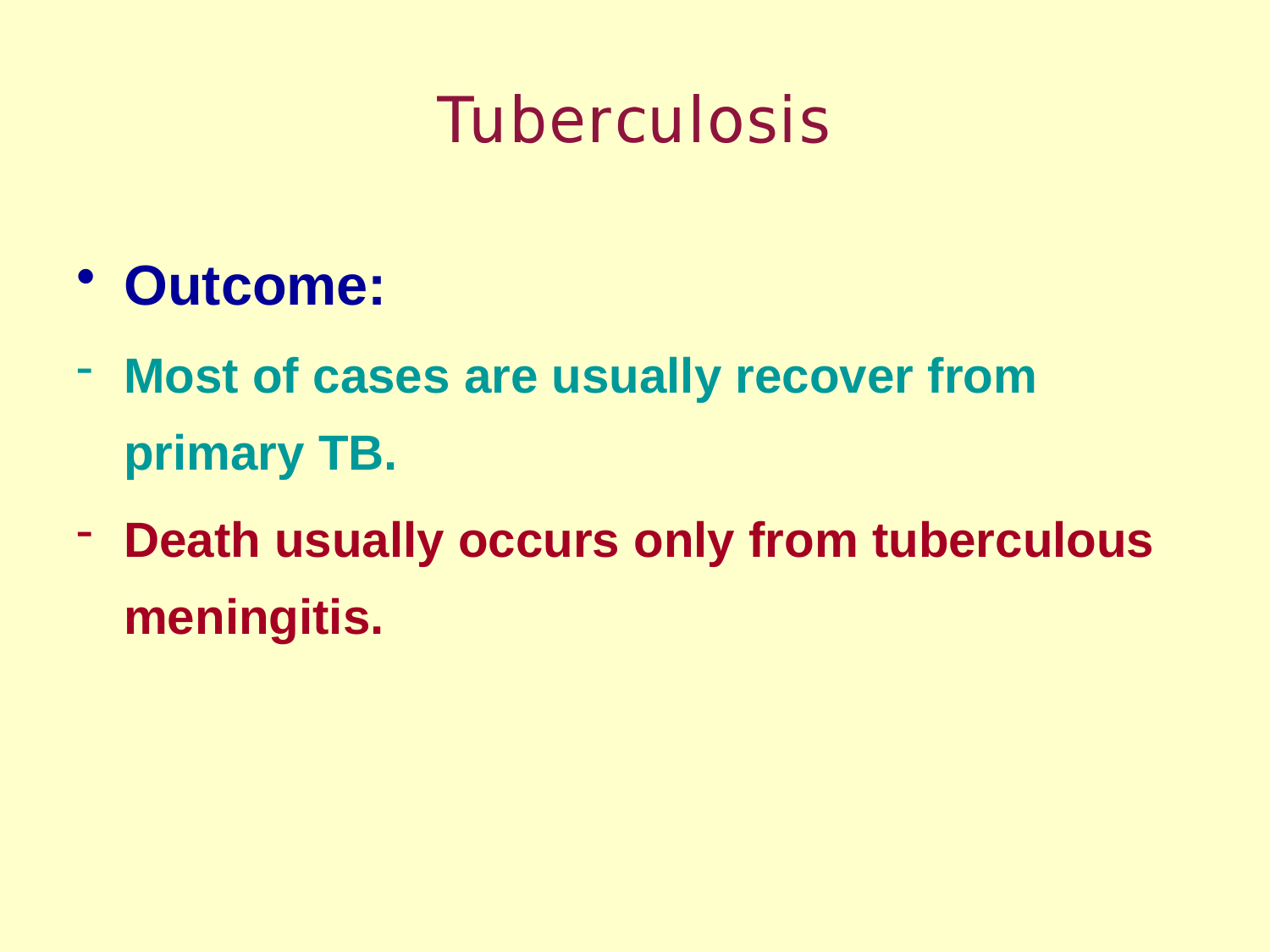

# Tuberculosis
Outcome:
Most of cases are usually recover from primary TB.
Death usually occurs only from tuberculous meningitis.